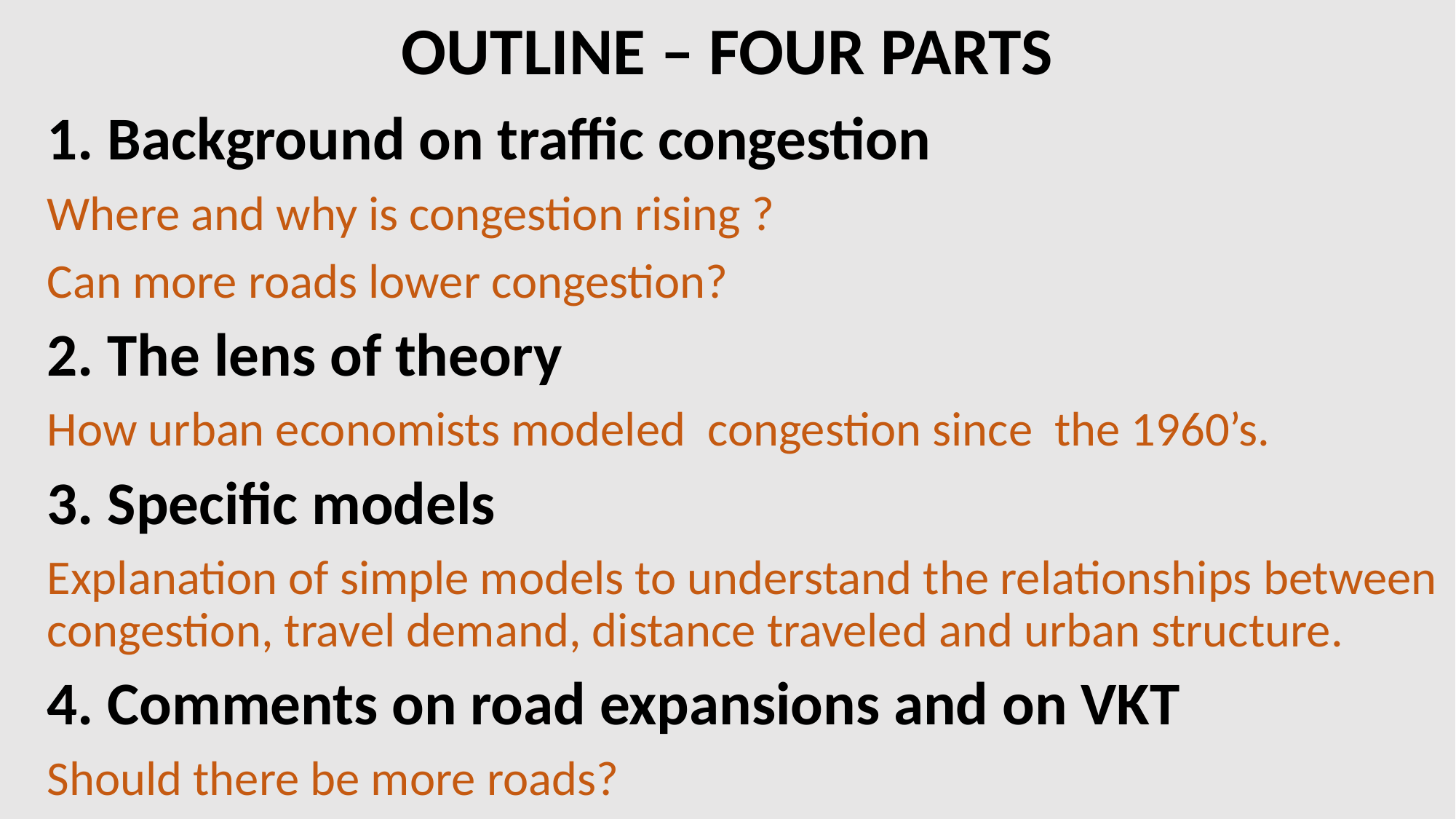

# OUTLINE – FOUR PARTS
1. Background on traffic congestion
Where and why is congestion rising ?
Can more roads lower congestion?
2. The lens of theory
How urban economists modeled  congestion since  the 1960’s.
3. Specific models
Explanation of simple models to understand the relationships between congestion, travel demand, distance traveled and urban structure.
4. Comments on road expansions and on VKT
Should there be more roads?